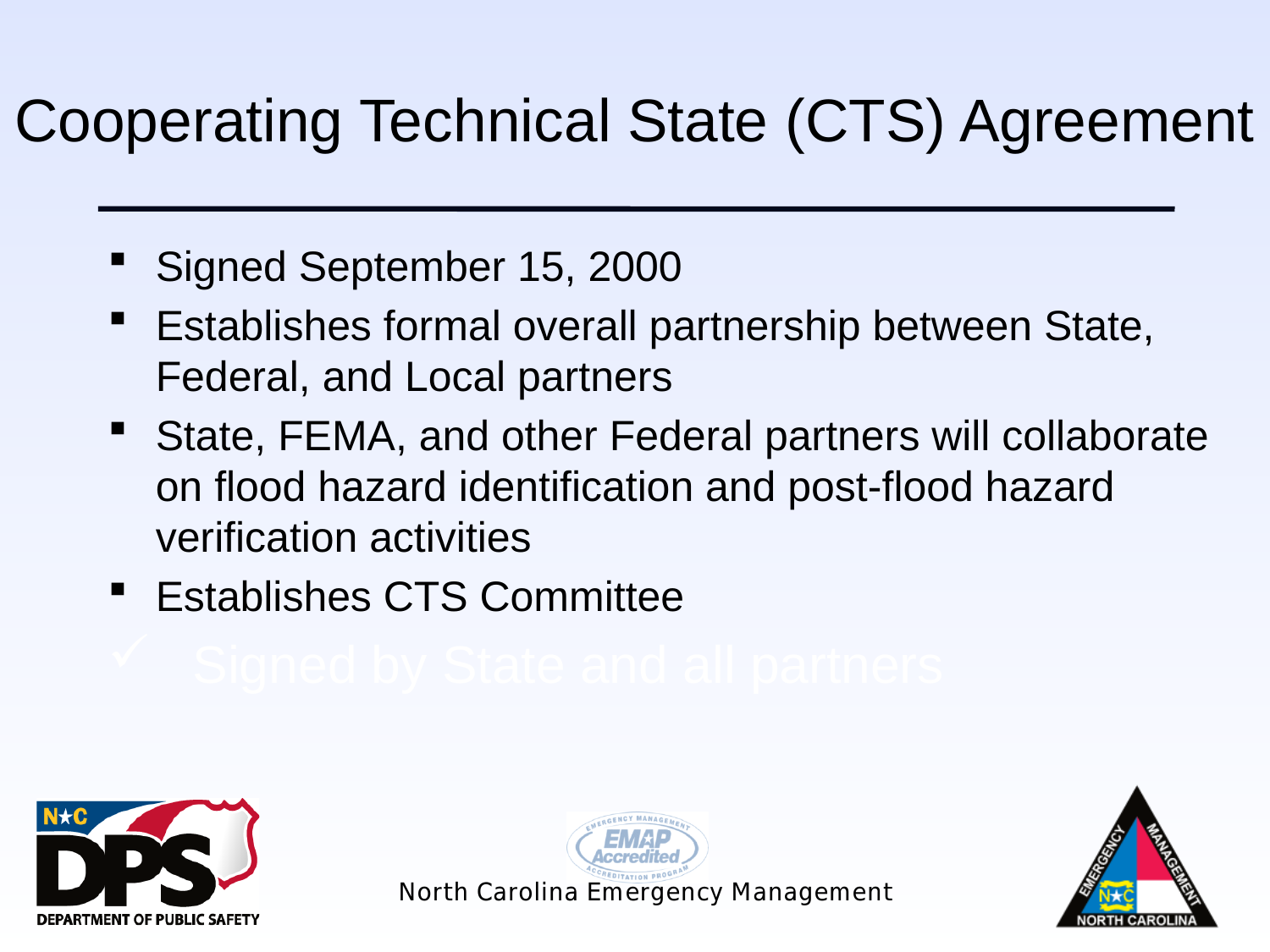

# Cooperating Technical State (CTS) Agreement
Signed September 15, 2000
Establishes formal overall partnership between State, Federal, and Local partners
State, FEMA, and other Federal partners will collaborate on flood hazard identification and post-flood hazard verification activities
Establishes CTS Committee
Signed by State and all partners